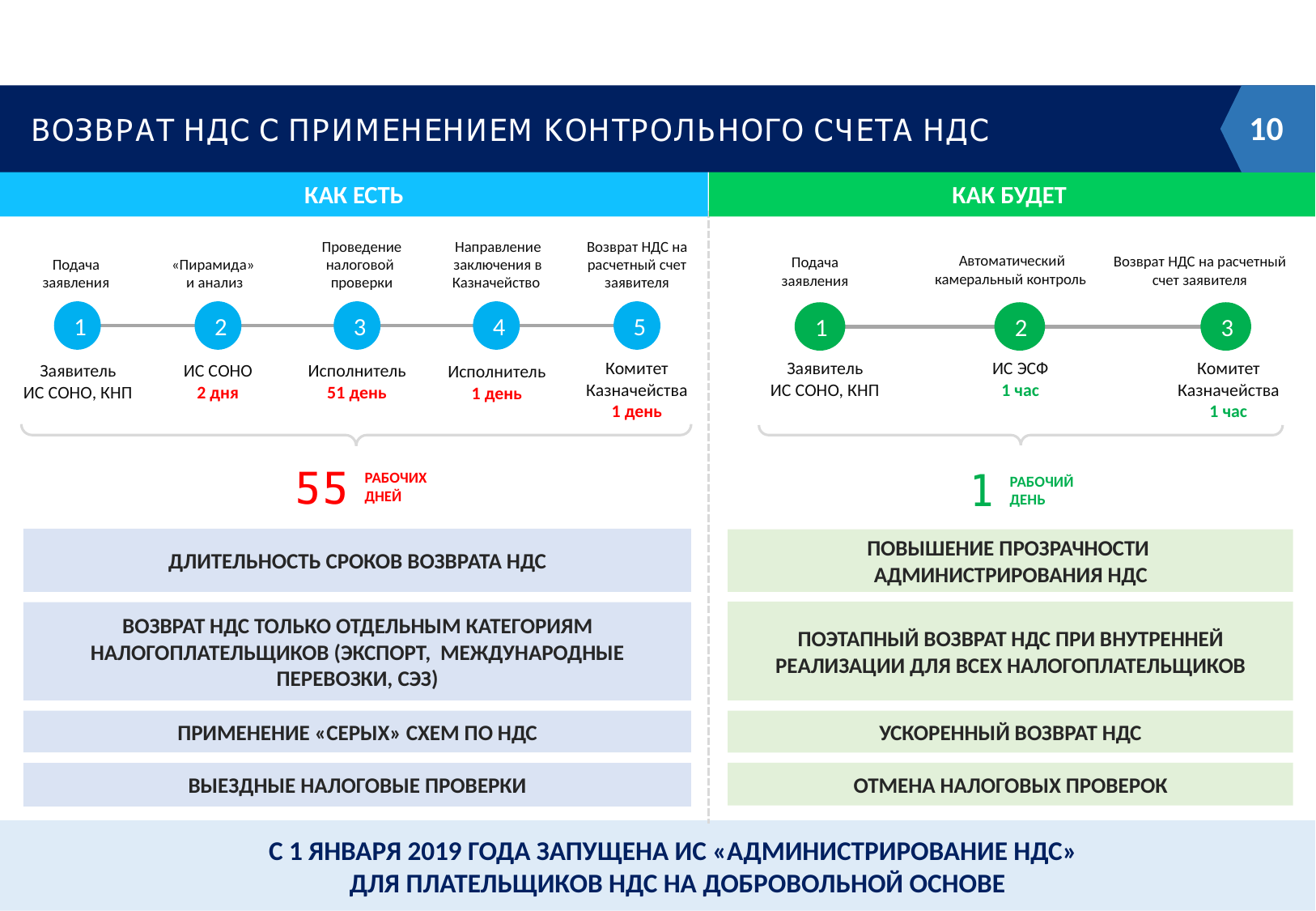

10
ВОЗВРАТ НДС С ПРИМЕНЕНИЕМ КОНТРОЛЬНОГО СЧЕТА НДС
5
КАК ЕСТЬ
КАК БУДЕТ

Проведение налоговой
проверки
Направление заключения в Казначейство
Возврат НДС на расчетный счет заявителя
Автоматический камеральный контроль
Возврат НДС на расчетный счет заявителя
Подача заявления
Подача заявления
«Пирамида»
и анализ
1
2
3
4
5
1
2
3
Комитет Казначейства
1 день
Заявитель
ИС СОНО, КНП
ИС ЭСФ
1 час
Комитет Казначейства
1 час
Заявитель
ИС СОНО, КНП
ИС СОНО
2 дня
Исполнитель
51 день
Исполнитель
1 день
55
РАБОЧИХ
ДНЕЙ
1
РАБОЧИЙ
ДЕНЬ
ДЛИТЕЛЬНОСТЬ СРОКОВ ВОЗВРАТА НДС
ПОВЫШЕНИЕ ПРОЗРАЧНОСТИ
АДМИНИСТРИРОВАНИЯ НДС
ПОЭТАПНЫЙ ВОЗВРАТ НДС ПРИ ВНУТРЕННЕЙ РЕАЛИЗАЦИИ ДЛЯ ВСЕХ НАЛОГОПЛАТЕЛЬЩИКОВ
ВОЗВРАТ НДС ТОЛЬКО ОТДЕЛЬНЫМ КАТЕГОРИЯМ НАЛОГОПЛАТЕЛЬЩИКОВ (ЭКСПОРТ,  МЕЖДУНАРОДНЫЕ ПЕРЕВОЗКИ, СЭЗ)
УСКОРЕННЫЙ ВОЗВРАТ НДС
ПРИМЕНЕНИЕ «СЕРЫХ» СХЕМ ПО НДС
ВЫЕЗДНЫЕ НАЛОГОВЫЕ ПРОВЕРКИ
ОТМЕНА НАЛОГОВЫХ ПРОВЕРОК
С 1 ЯНВАРЯ 2019 ГОДА ЗАПУЩЕНА ИС «АДМИНИСТРИРОВАНИЕ НДС»
ДЛЯ ПЛАТЕЛЬЩИКОВ НДС НА ДОБРОВОЛЬНОЙ ОСНОВЕ